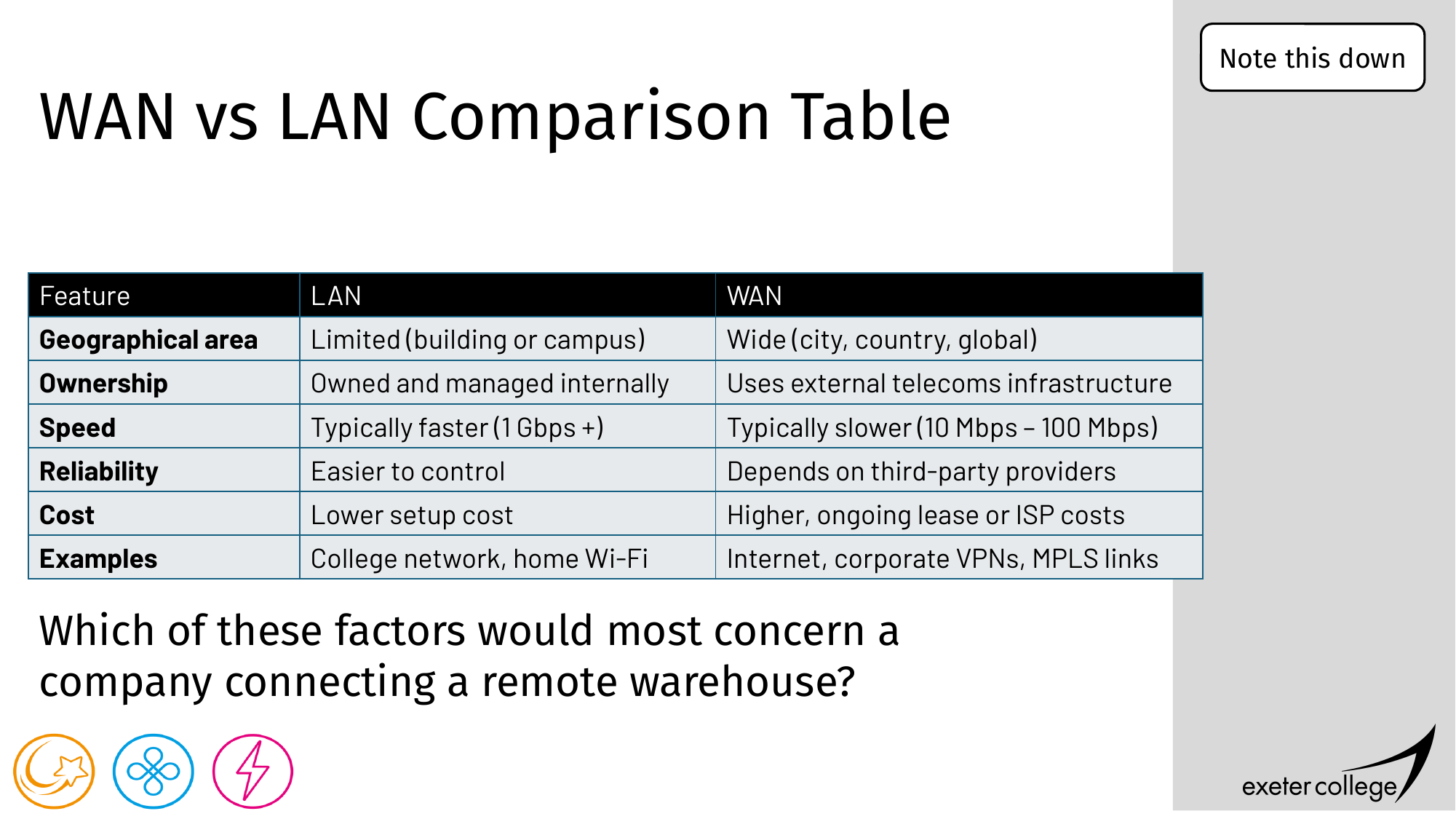

Note this down
# WAN vs LAN Comparison Table
| Feature | LAN | WAN |
| --- | --- | --- |
| Geographical area | Limited (building or campus) | Wide (city, country, global) |
| Ownership | Owned and managed internally | Uses external telecoms infrastructure |
| Speed | Typically faster (1 Gbps +) | Typically slower (10 Mbps – 100 Mbps) |
| Reliability | Easier to control | Depends on third-party providers |
| Cost | Lower setup cost | Higher, ongoing lease or ISP costs |
| Examples | College network, home Wi-Fi | Internet, corporate VPNs, MPLS links |
Which of these factors would most concern a company connecting a remote warehouse?